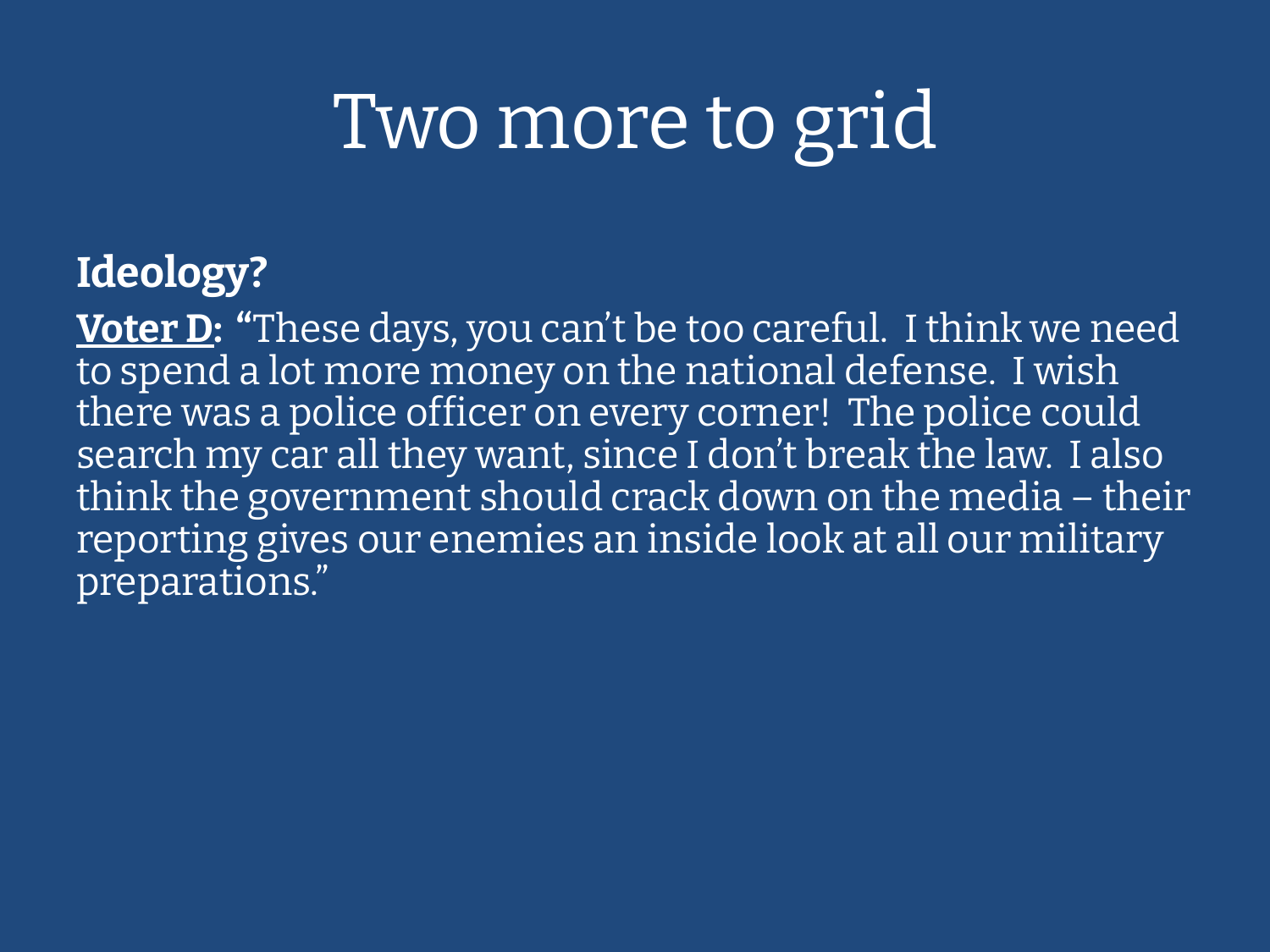

# Two more to grid
Ideology?
Voter D:  “These days, you can’t be too careful.  I think we need to spend a lot more money on the national defense.  I wish there was a police officer on every corner!  The police could search my car all they want, since I don’t break the law.  I also think the government should crack down on the media – their reporting gives our enemies an inside look at all our military preparations.”